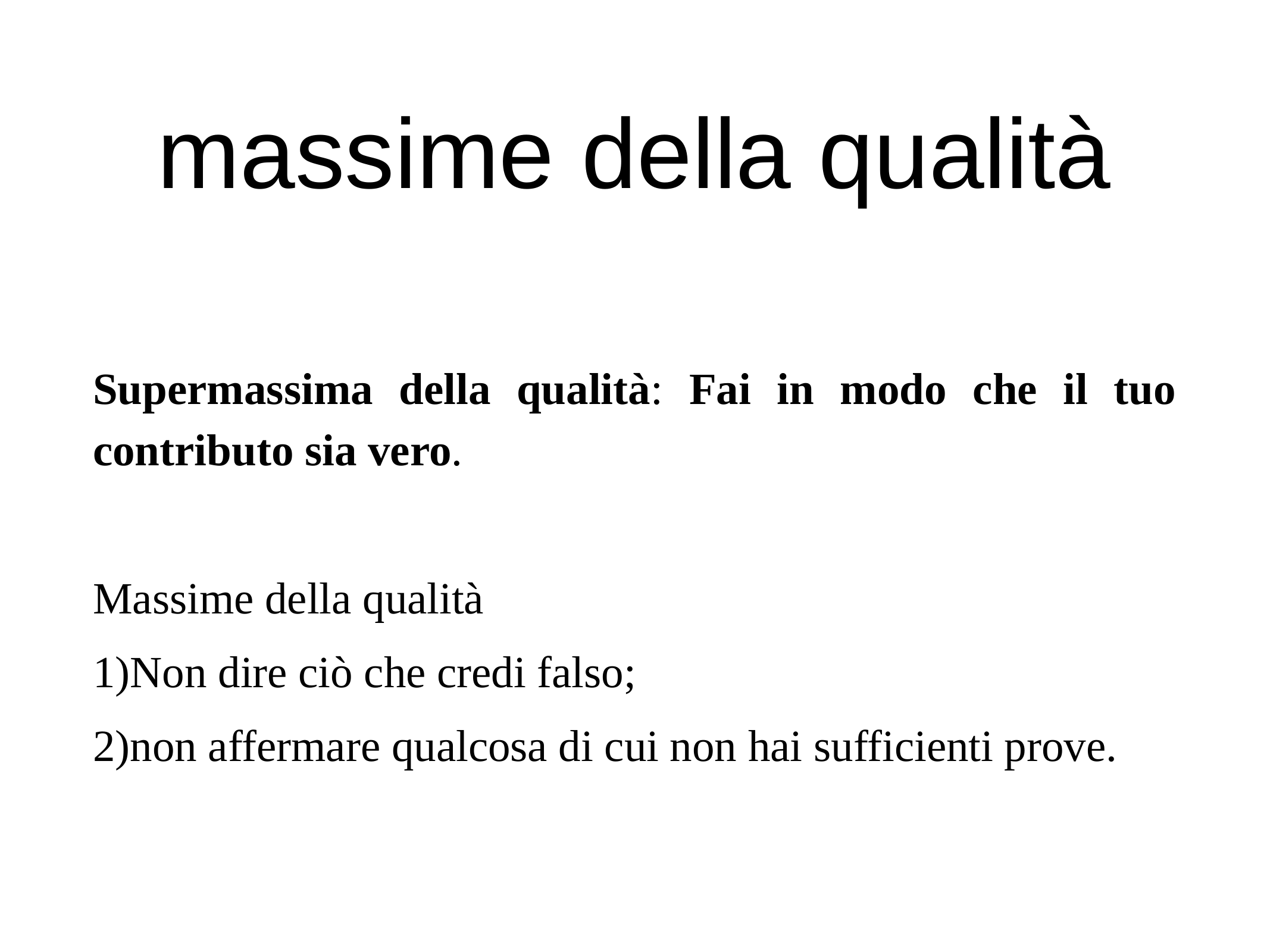

# massime della qualità
Supermassima della qualità: Fai in modo che il tuo contributo sia vero.

Massime della qualità
Non dire ciò che credi falso;
non affermare qualcosa di cui non hai sufficienti prove.